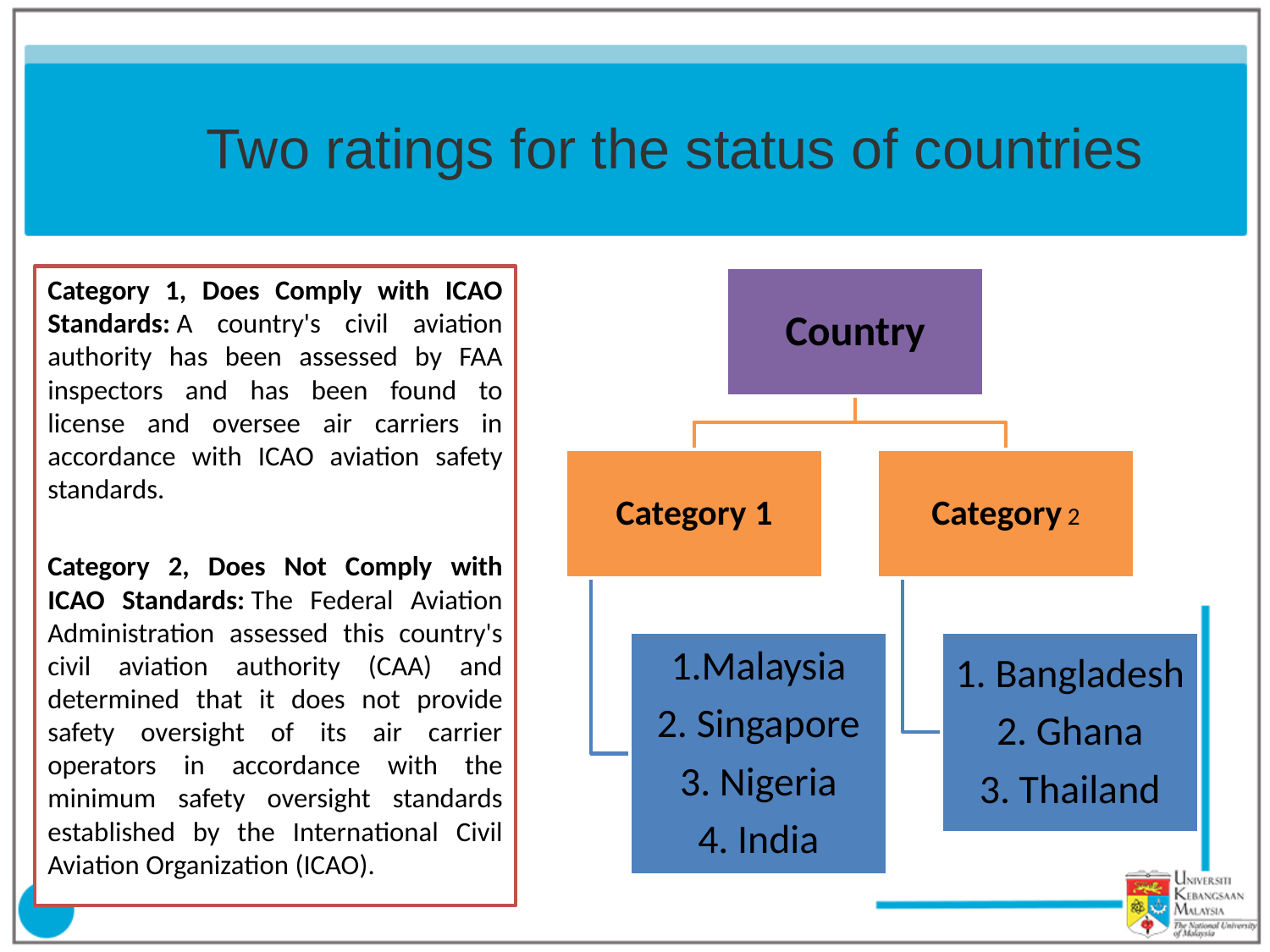

Two ratings for the status of countries
Category 1, Does Comply with ICAO Standards: A country's civil aviation authority has been assessed by FAA inspectors and has been found to license and oversee air carriers in accordance with ICAO aviation safety standards.

Category 2, Does Not Comply with ICAO Standards: The Federal Aviation Administration assessed this country's civil aviation authority (CAA) and determined that it does not provide safety oversight of its air carrier operators in accordance with the minimum safety oversight standards established by the International Civil Aviation Organization (ICAO).

Country
Category 1
1.Malaysia
2. Singapore
3. Nigeria
4. India
Category 2
1. Bangladesh
2. Ghana
3. Thailand